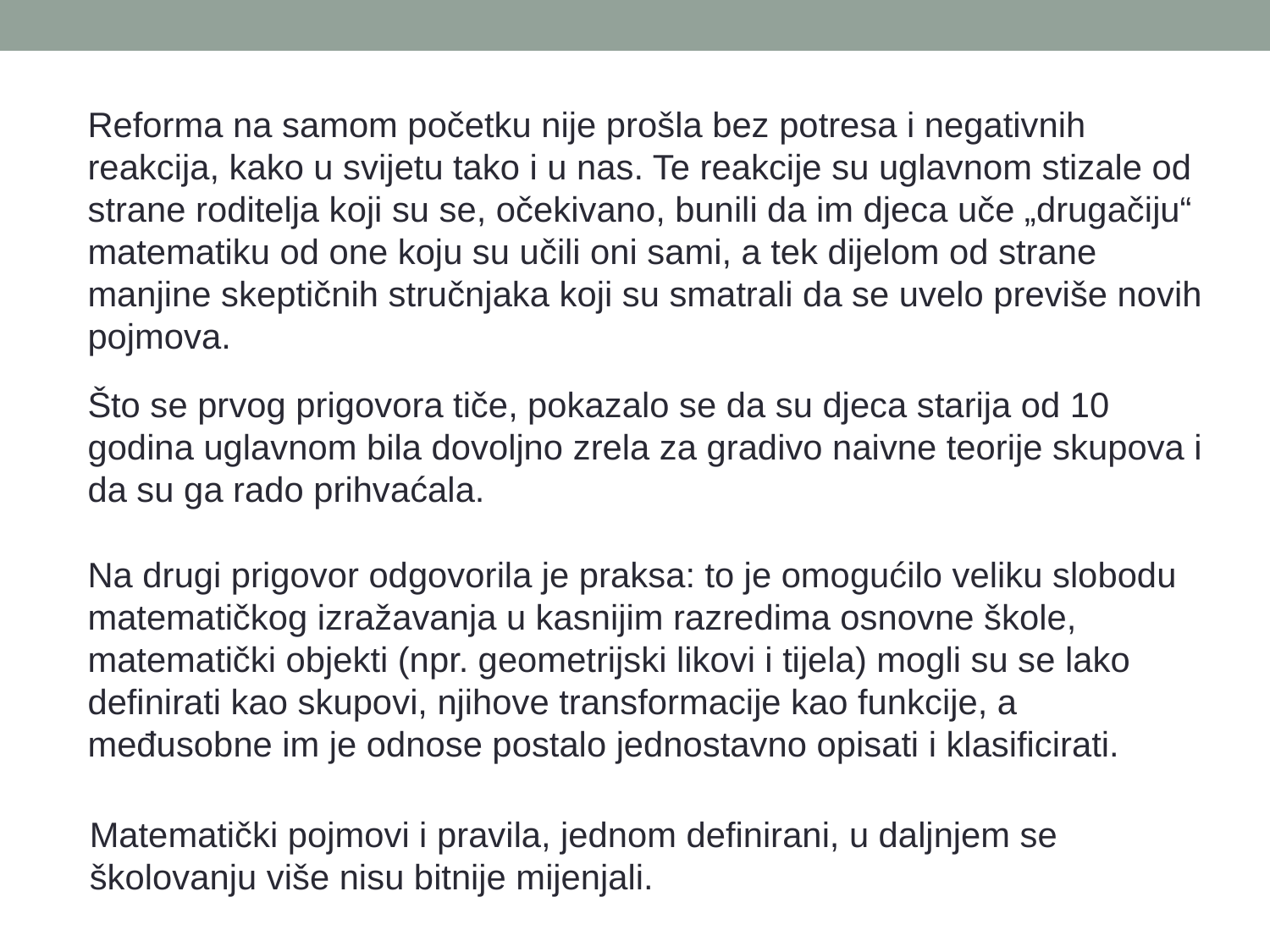

Reforma na samom početku nije prošla bez potresa i negativnih reakcija, kako u svijetu tako i u nas. Te reakcije su uglavnom stizale od strane roditelja koji su se, očekivano, bunili da im djeca uče „drugačiju“ matematiku od one koju su učili oni sami, a tek dijelom od strane manjine skeptičnih stručnjaka koji su smatrali da se uvelo previše novih pojmova.
Što se prvog prigovora tiče, pokazalo se da su djeca starija od 10 godina uglavnom bila dovoljno zrela za gradivo naivne teorije skupova i da su ga rado prihvaćala.
Na drugi prigovor odgovorila je praksa: to je omogućilo veliku slobodu matematičkog izražavanja u kasnijim razredima osnovne škole, matematički objekti (npr. geometrijski likovi i tijela) mogli su se lako definirati kao skupovi, njihove transformacije kao funkcije, a međusobne im je odnose postalo jednostavno opisati i klasificirati.
Matematički pojmovi i pravila, jednom definirani, u daljnjem se školovanju više nisu bitnije mijenjali.